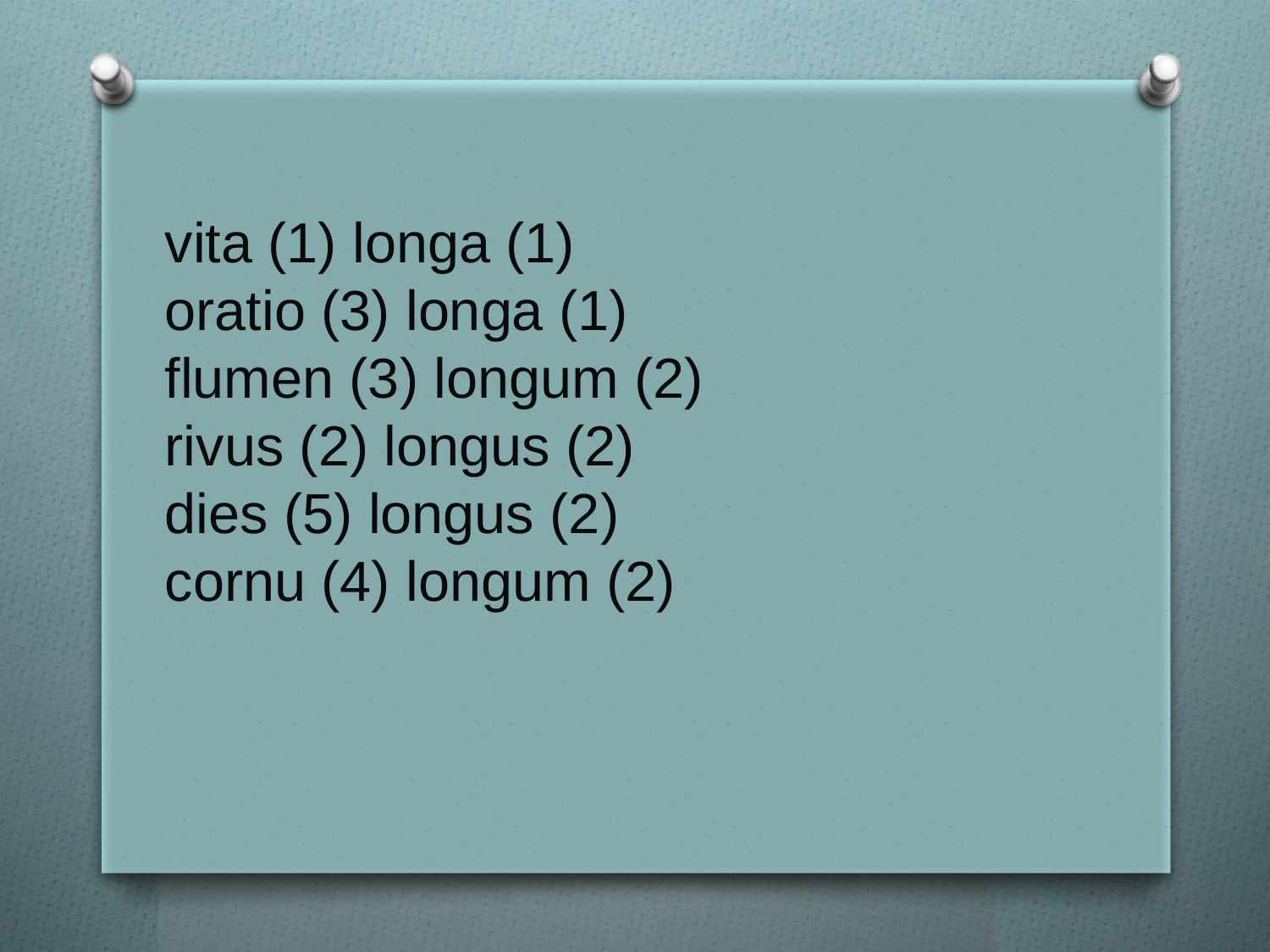

vita (1) longa (1)
oratio (3) longa (1)
flumen (3) longum (2)
rivus (2) longus (2)
dies (5) longus (2)
cornu (4) longum (2)